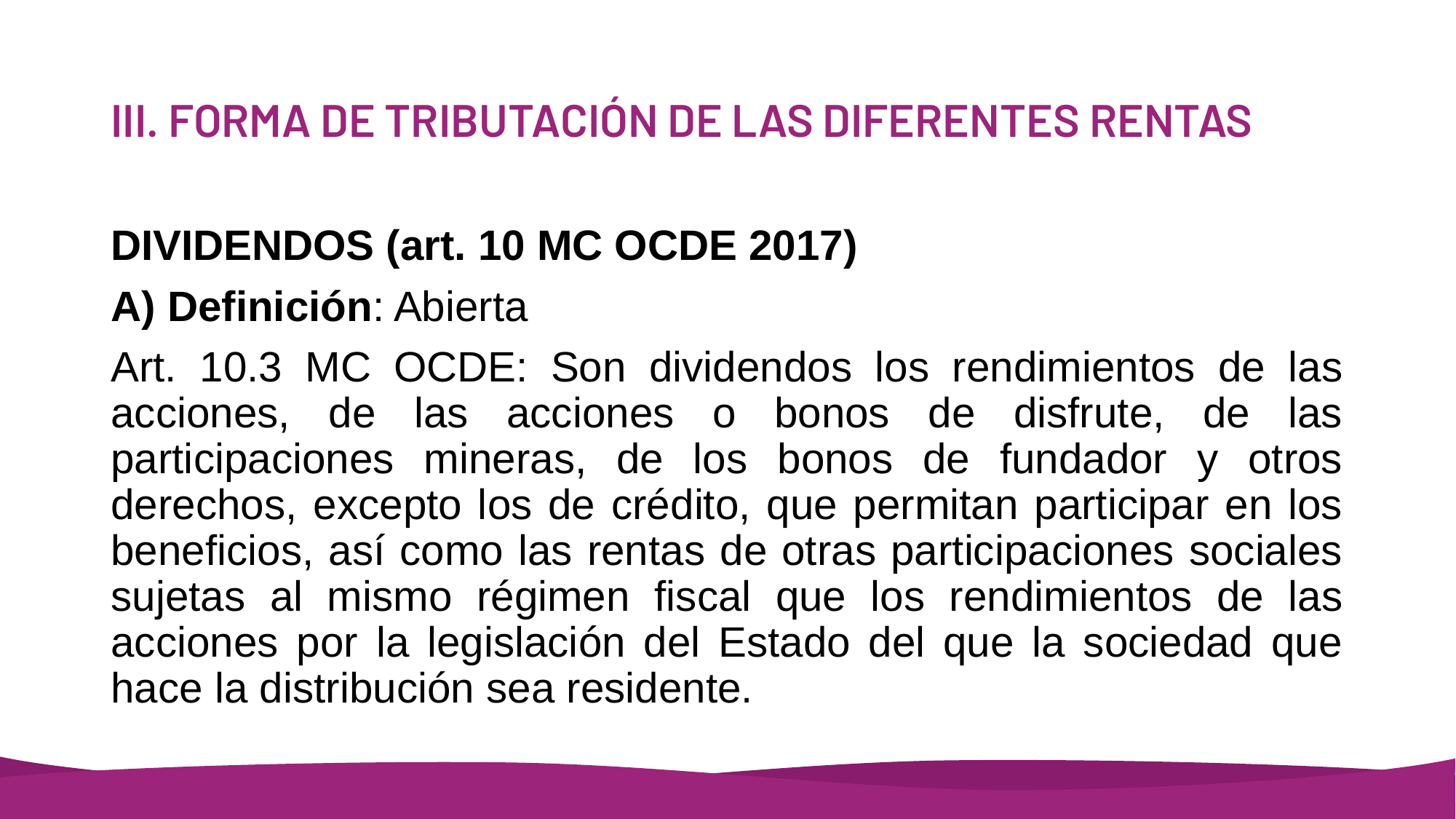

# III. FORMA DE TRIBUTACIÓN DE LAS DIFERENTES RENTAS
DIVIDENDOS (art. 10 MC OCDE 2017)
A) Definición: Abierta
Art. 10.3 MC OCDE: Son dividendos los rendimientos de las acciones, de las acciones o bonos de disfrute, de las participaciones mineras, de los bonos de fundador y otros derechos, excepto los de crédito, que permitan participar en los beneficios, así como las rentas de otras participaciones sociales sujetas al mismo régimen fiscal que los rendimientos de las acciones por la legislación del Estado del que la sociedad que hace la distribución sea residente.